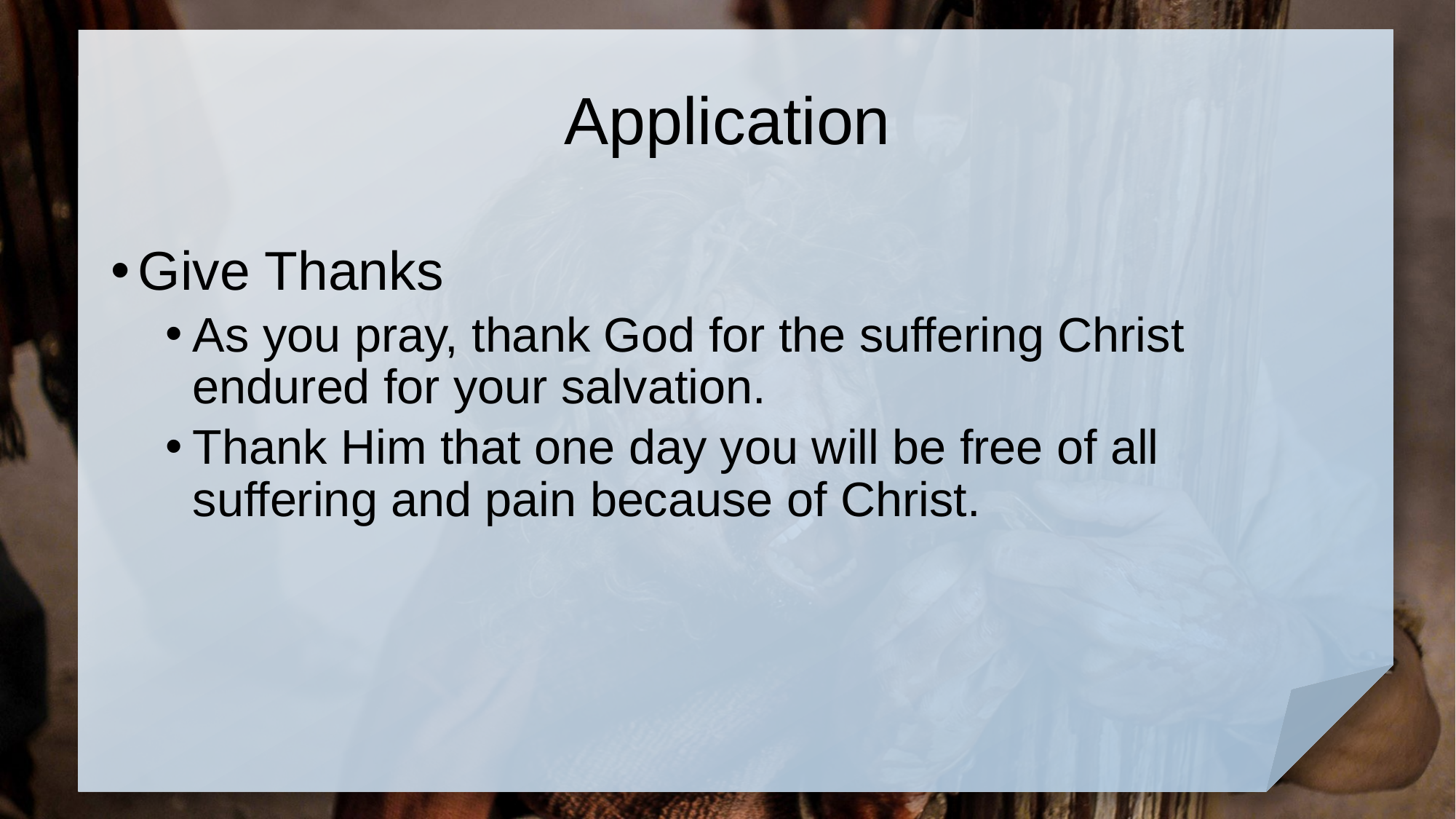

# Application
Give Thanks
As you pray, thank God for the suffering Christ endured for your salvation.
Thank Him that one day you will be free of all suffering and pain because of Christ.